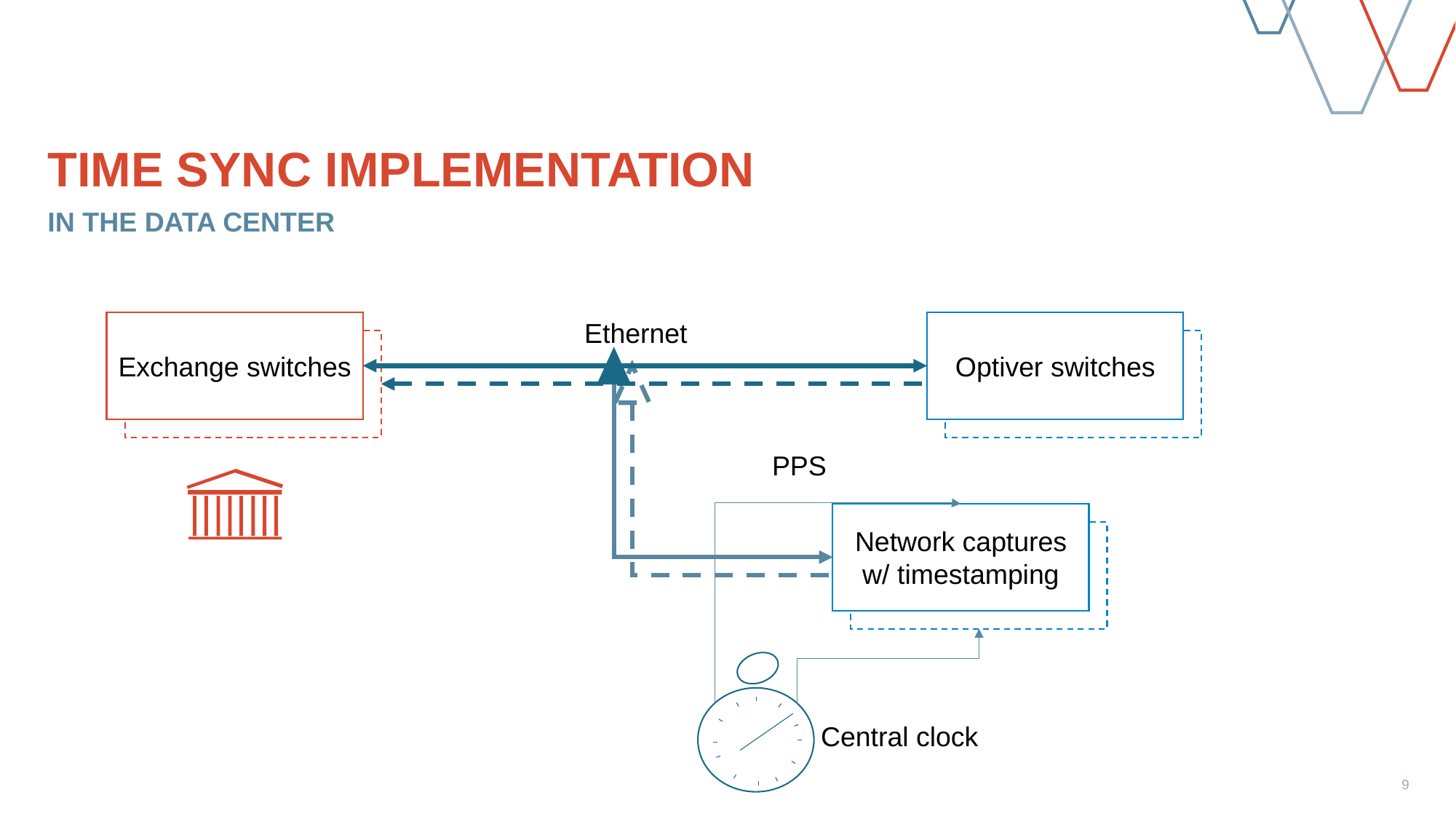

# Time sync implementation
In the data center

Ethernet
Exchange switches
Optiver switches
Exchange switch
Network capture

PPS

Network captures w/ timestamping
Network capture

Central clock
9